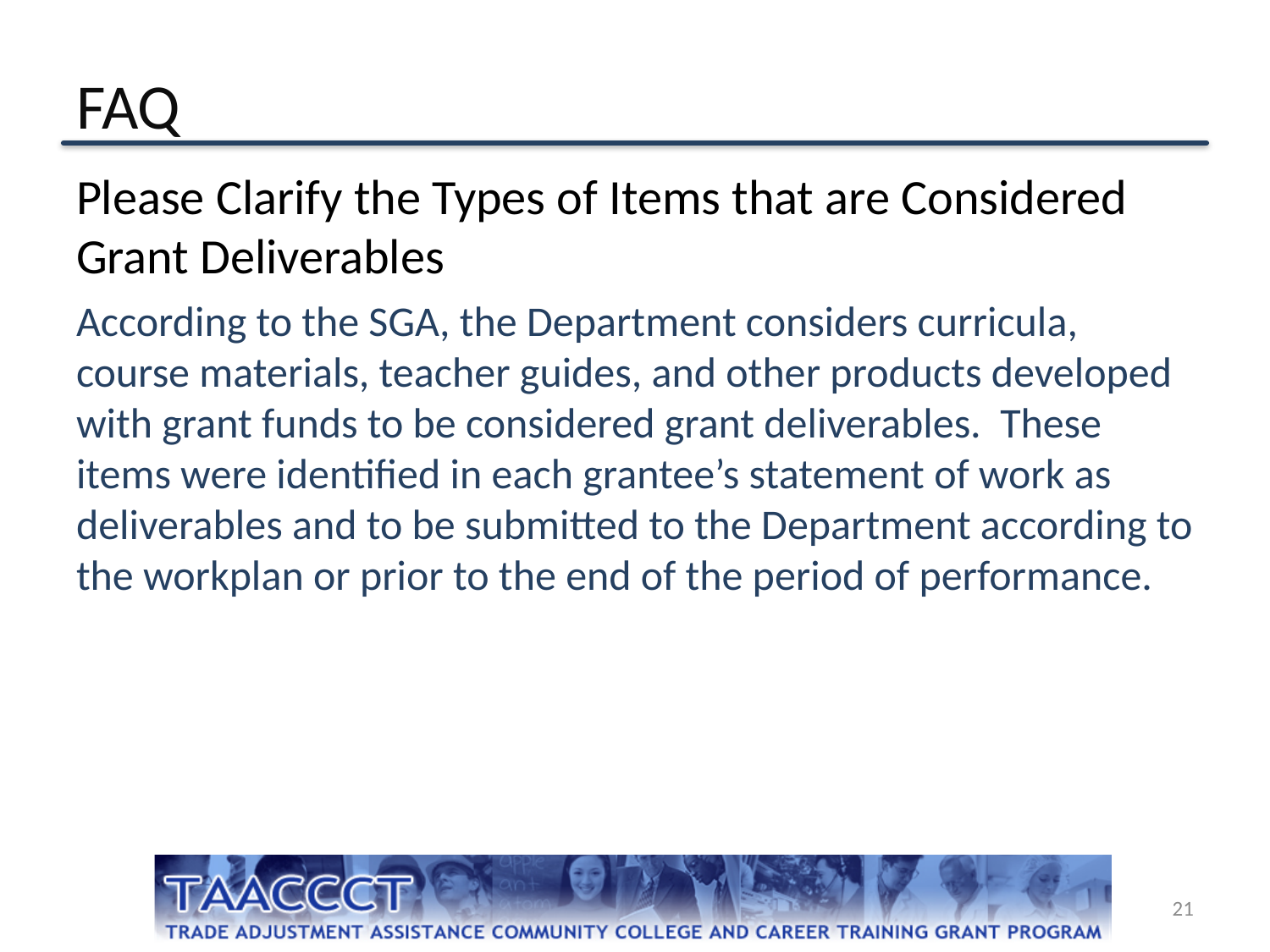

# FAQ
Please Clarify the Types of Items that are Considered Grant Deliverables
According to the SGA, the Department considers curricula, course materials, teacher guides, and other products developed with grant funds to be considered grant deliverables.  These items were identified in each grantee’s statement of work as deliverables and to be submitted to the Department according to the workplan or prior to the end of the period of performance.

21